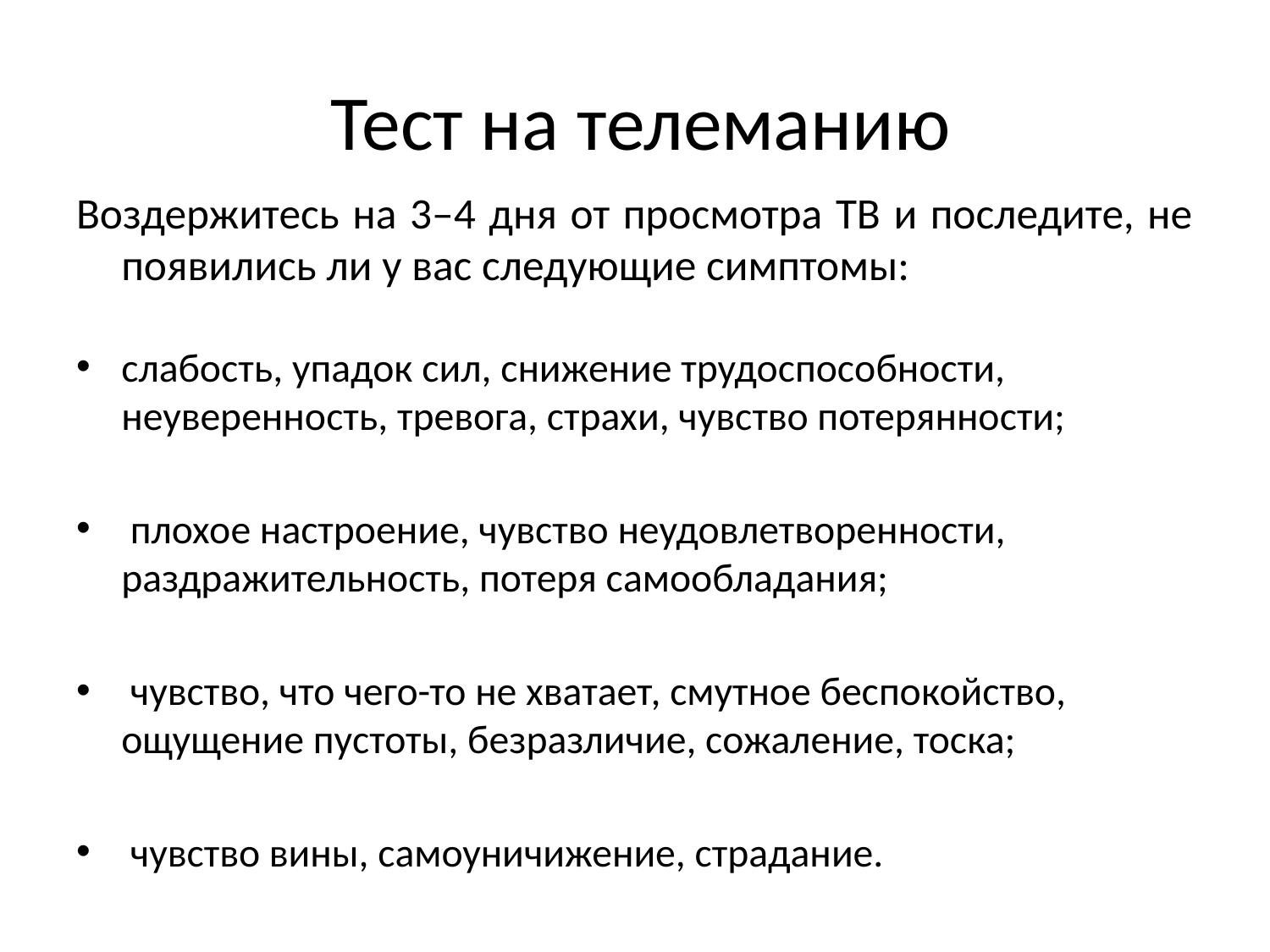

# Тест на телеманию
Воздержитесь на 3–4 дня от просмотра ТВ и последите, не появились ли у вас следующие симптомы:

слабость, упадок сил, снижение трудоспособности, неуверенность, тревога, страхи, чувство потерянности;

 плохое настроение, чувство неудовлетворенности, раздражительность, потеря самообладания;

 чувство, что чего-то не хватает, смутное беспокойство, ощущение пустоты, безразличие, сожаление, тоска;

 чувство вины, самоуничижение, страдание.